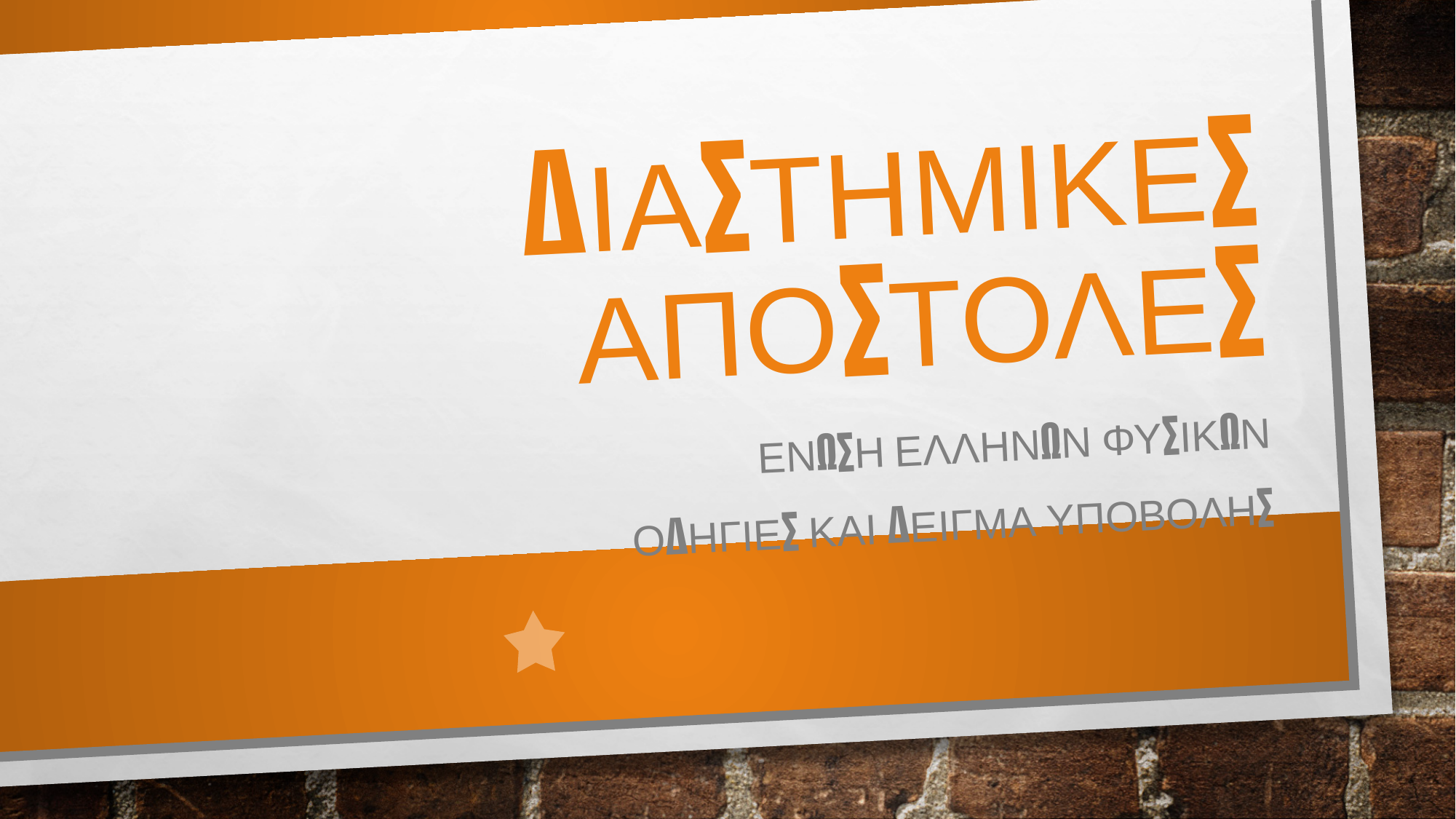

# ΔΙΑΣΤΗΜΙΚΕΣ ΑΠΟΣΤΟΛΕΣ
ΕΝΩΣΗ ΕΛΛΗΝΩΝ ΦΥΣΙΚΩΝ
Οδηγιεσ και δειγμα υποβολης